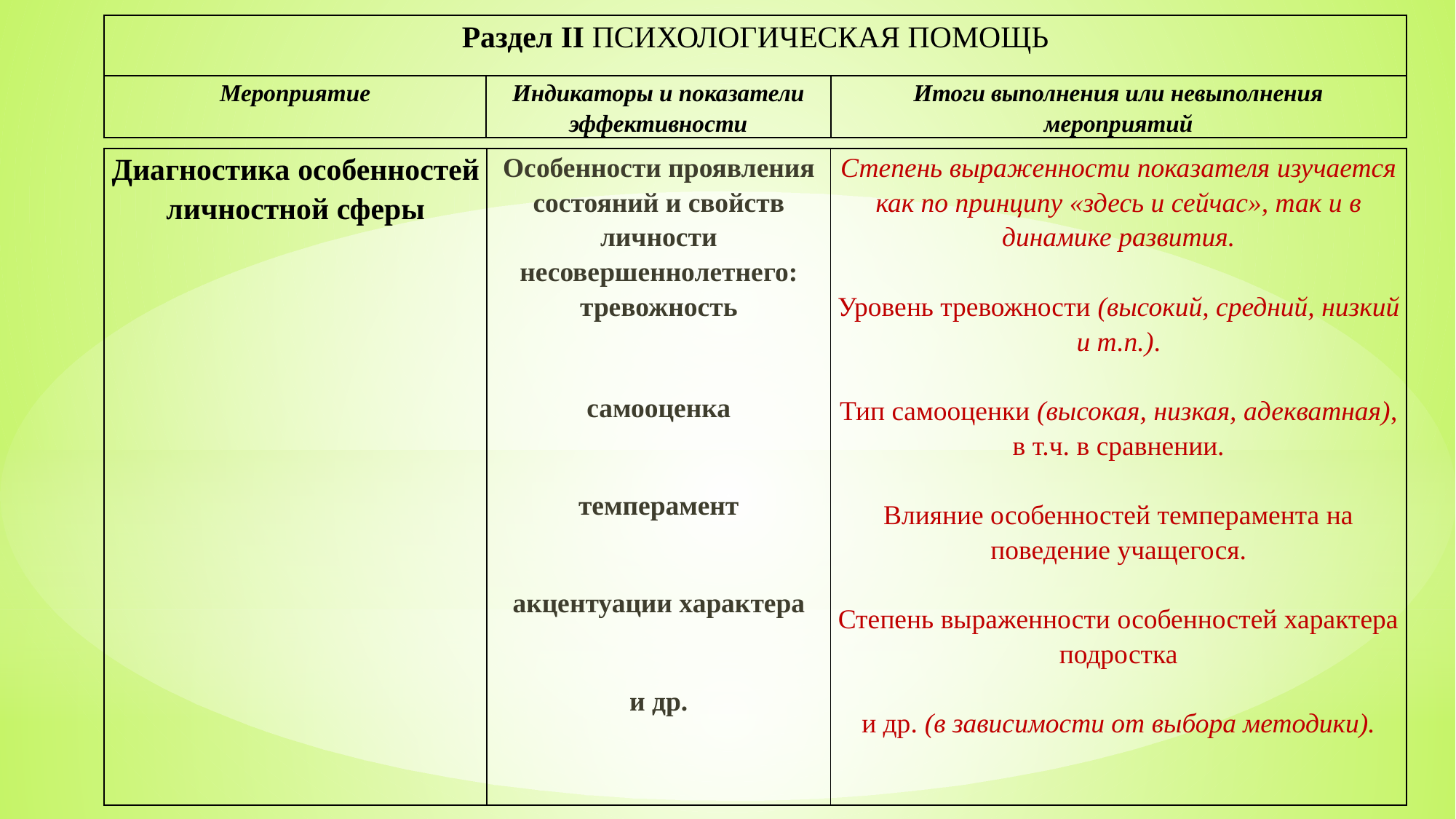

| Раздел II ПСИХОЛОГИЧЕСКАЯ ПОМОЩЬ |  |  |
| --- | --- | --- |
| Мероприятие | Индикаторы и показатели эффективности | Итоги выполнения или невыполнения мероприятий |
| Диагностика особенностей личностной сферы | Особенности проявления состояний и свойств личности несовершеннолетнего: тревожность самооценка темперамент акцентуации характера и др. | Степень выраженности показателя изучается как по принципу «здесь и сейчас», так и в динамике развития. Уровень тревожности (высокий, средний, низкий и т.п.). Тип самооценки (высокая, низкая, адекватная), в т.ч. в сравнении. Влияние особенностей темперамента на поведение учащегося. Степень выраженности особенностей характера подростка и др. (в зависимости от выбора методики). |
| --- | --- | --- |
|  |  |  |
| --- | --- | --- |